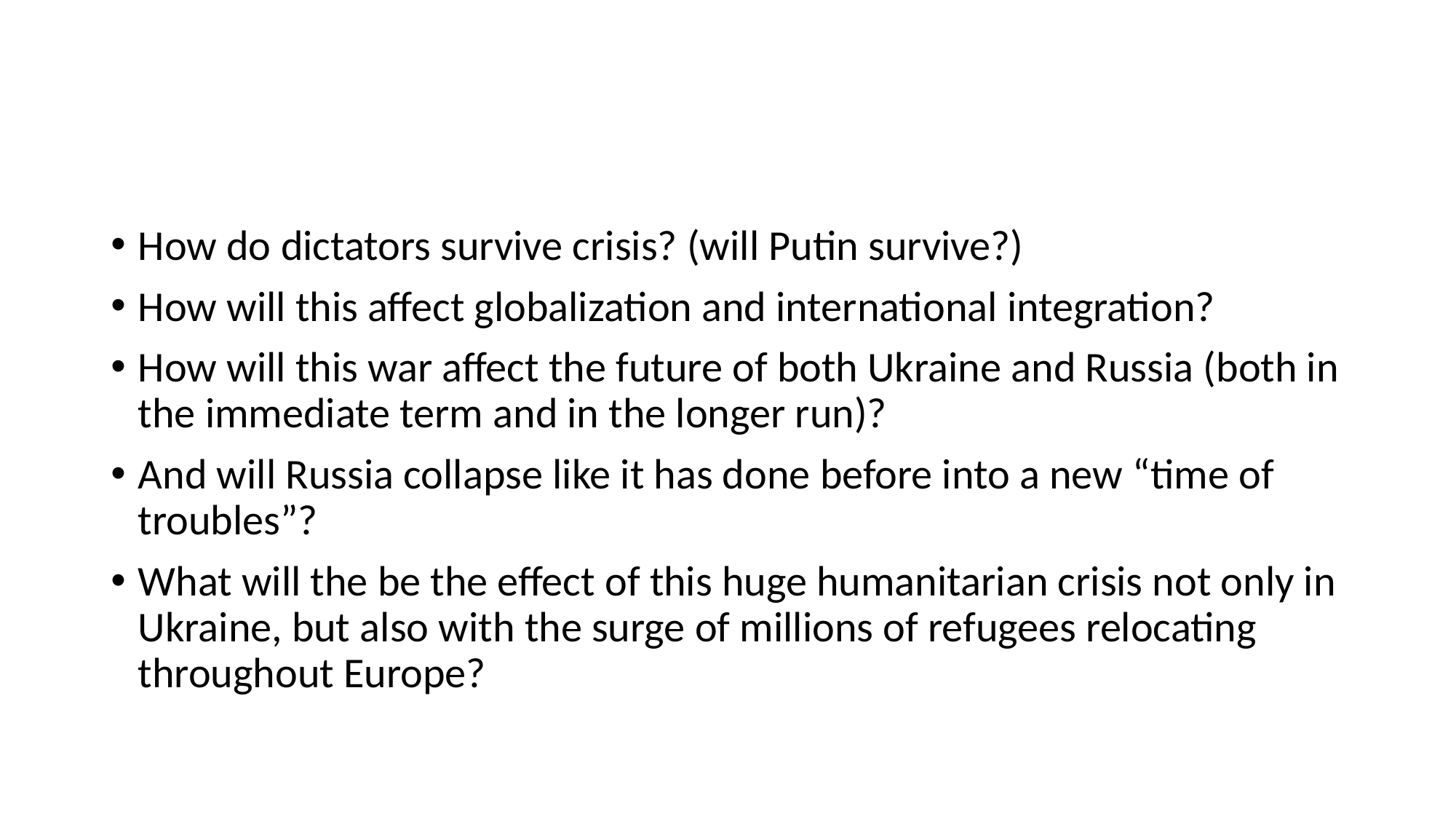

#
How do dictators survive crisis? (will Putin survive?)
How will this affect globalization and international integration?
How will this war affect the future of both Ukraine and Russia (both in the immediate term and in the longer run)?
And will Russia collapse like it has done before into a new “time of troubles”?
What will the be the effect of this huge humanitarian crisis not only in Ukraine, but also with the surge of millions of refugees relocating throughout Europe?